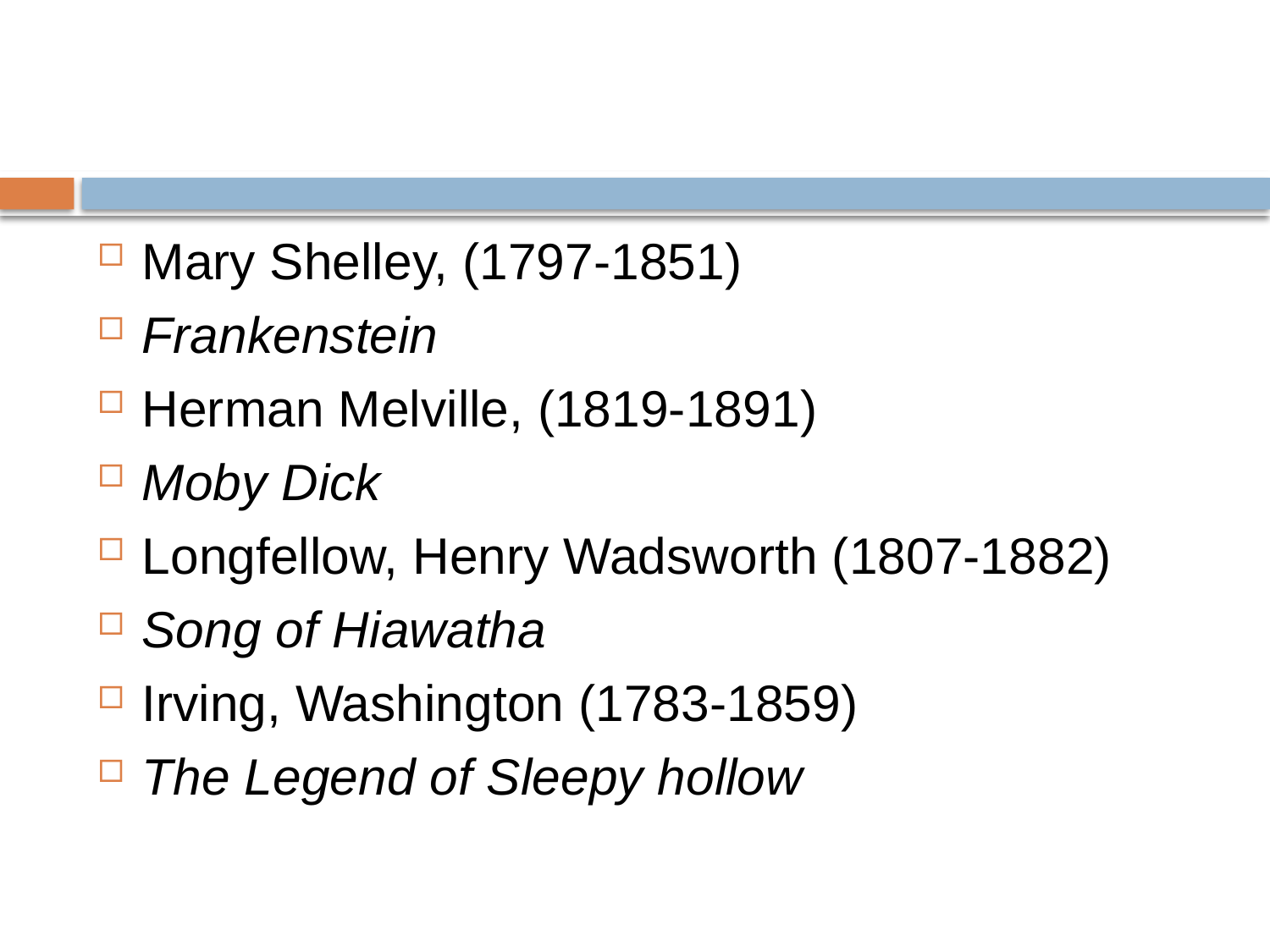

Mary Shelley, (1797-1851)
Frankenstein
Herman Melville, (1819-1891)
Moby Dick
Longfellow, Henry Wadsworth (1807-1882)
Song of Hiawatha
Irving, Washington (1783-1859)
The Legend of Sleepy hollow